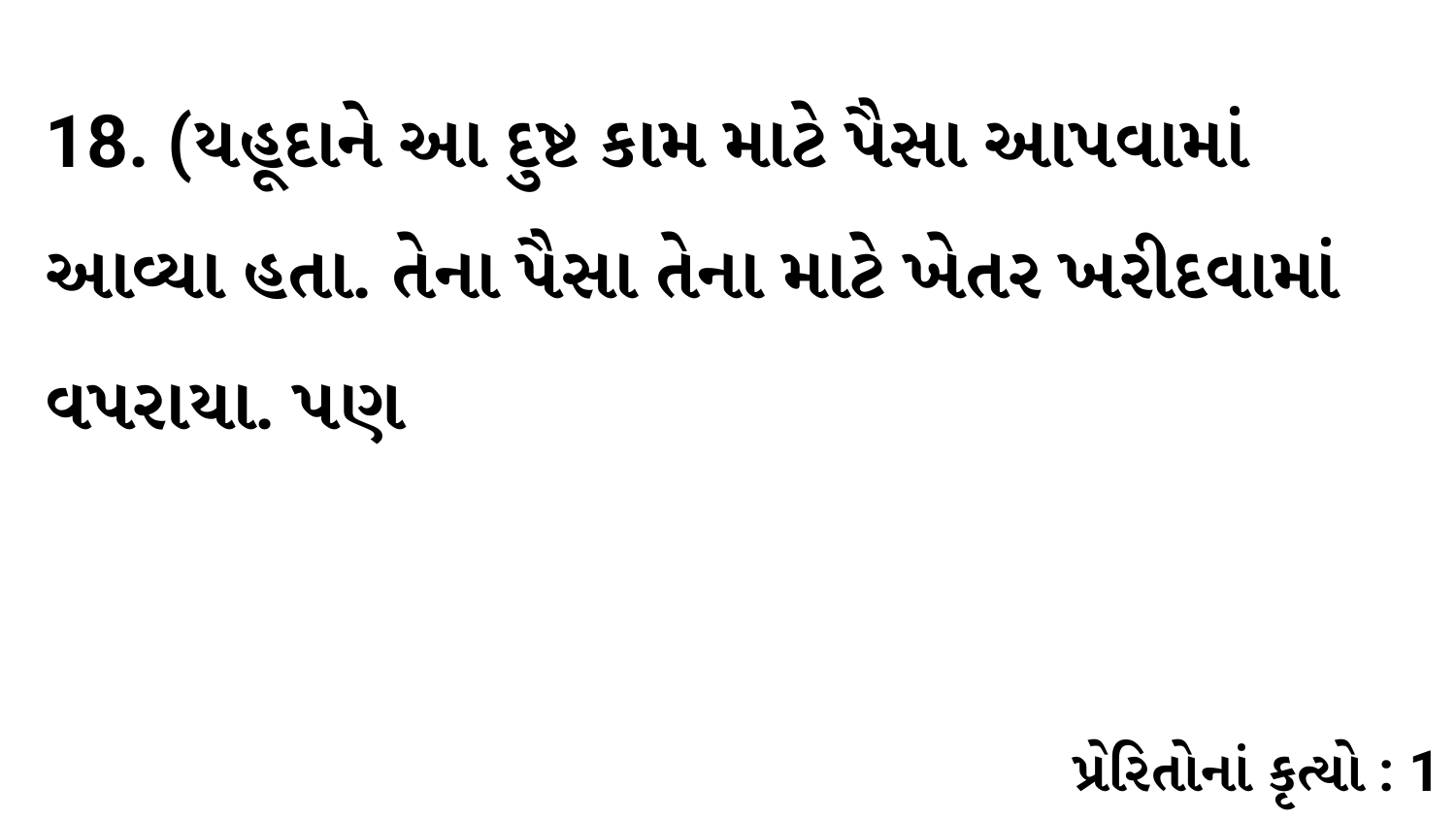

18. (યહૂદાને આ દુષ્ટ કામ માટે પૈસા આપવામાં આવ્યા હતા. તેના પૈસા તેના માટે ખેતર ખરીદવામાં વપરાયા. પણ
પ્રેરિતોનાં કૃત્યો : 1